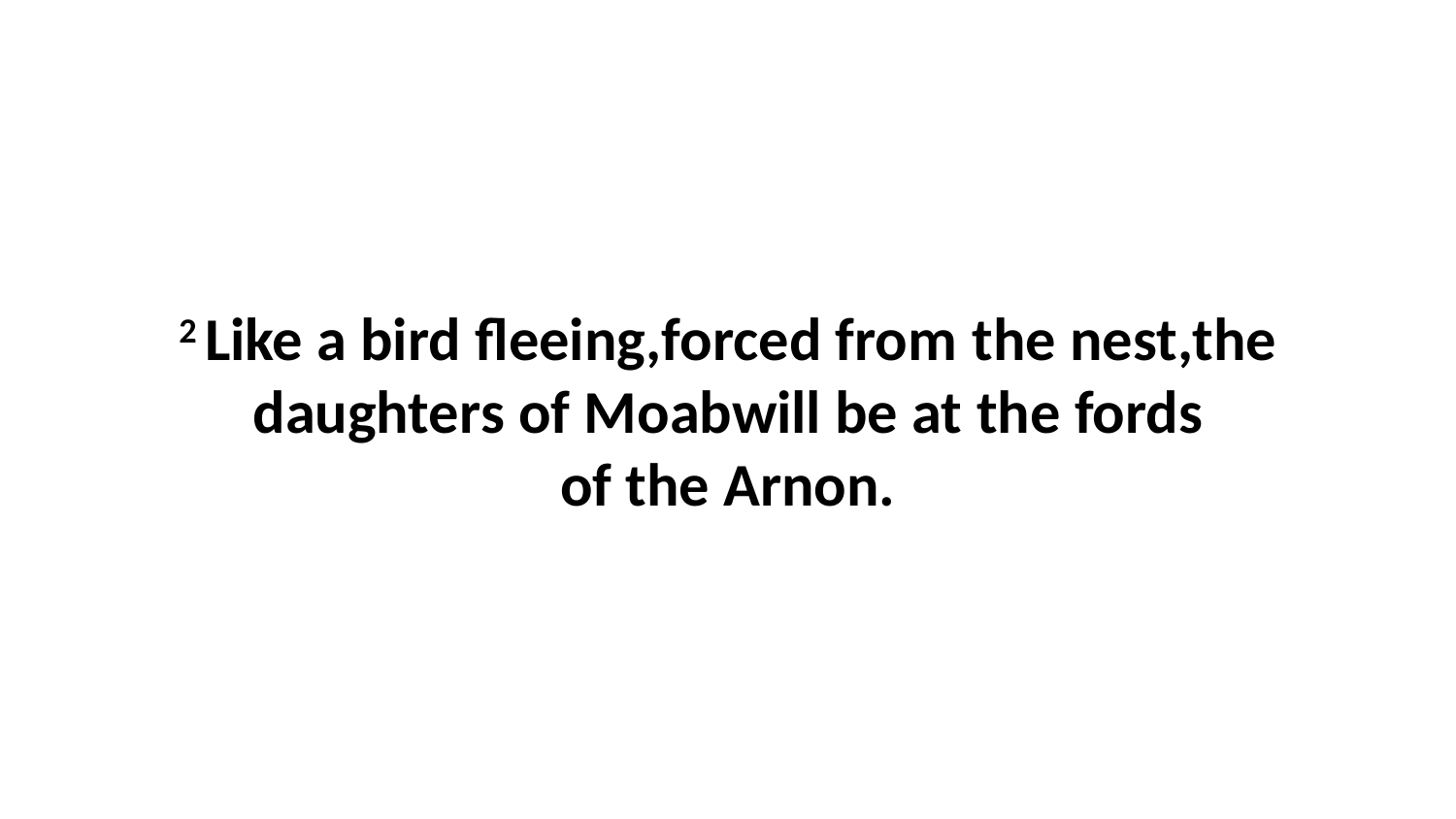

2 Like a bird fleeing,forced from the nest,the daughters of Moabwill be at the fords of the Arnon.